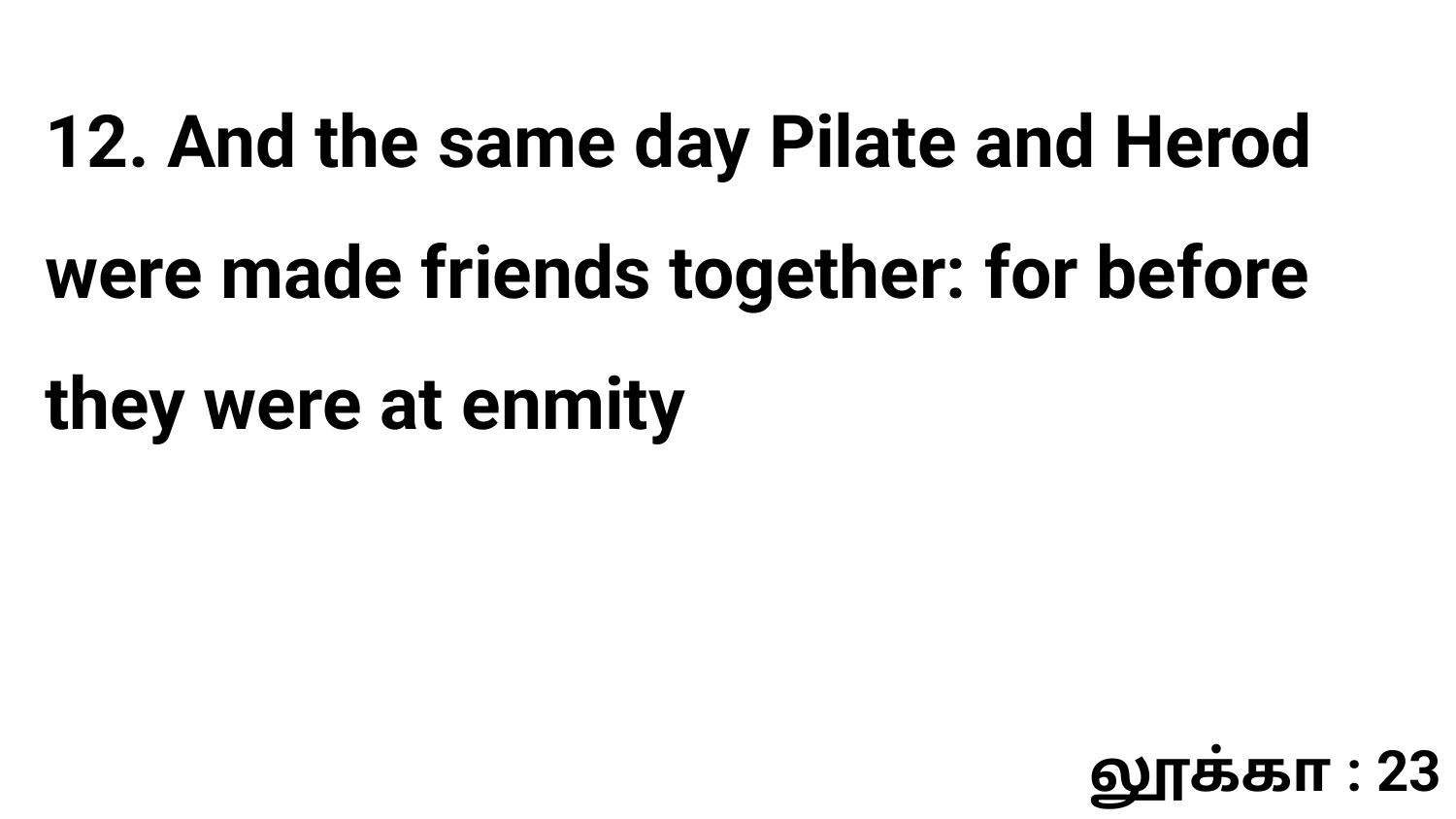

12. And the same day Pilate and Herod were made friends together: for before they were at enmity
லூக்கா : 23